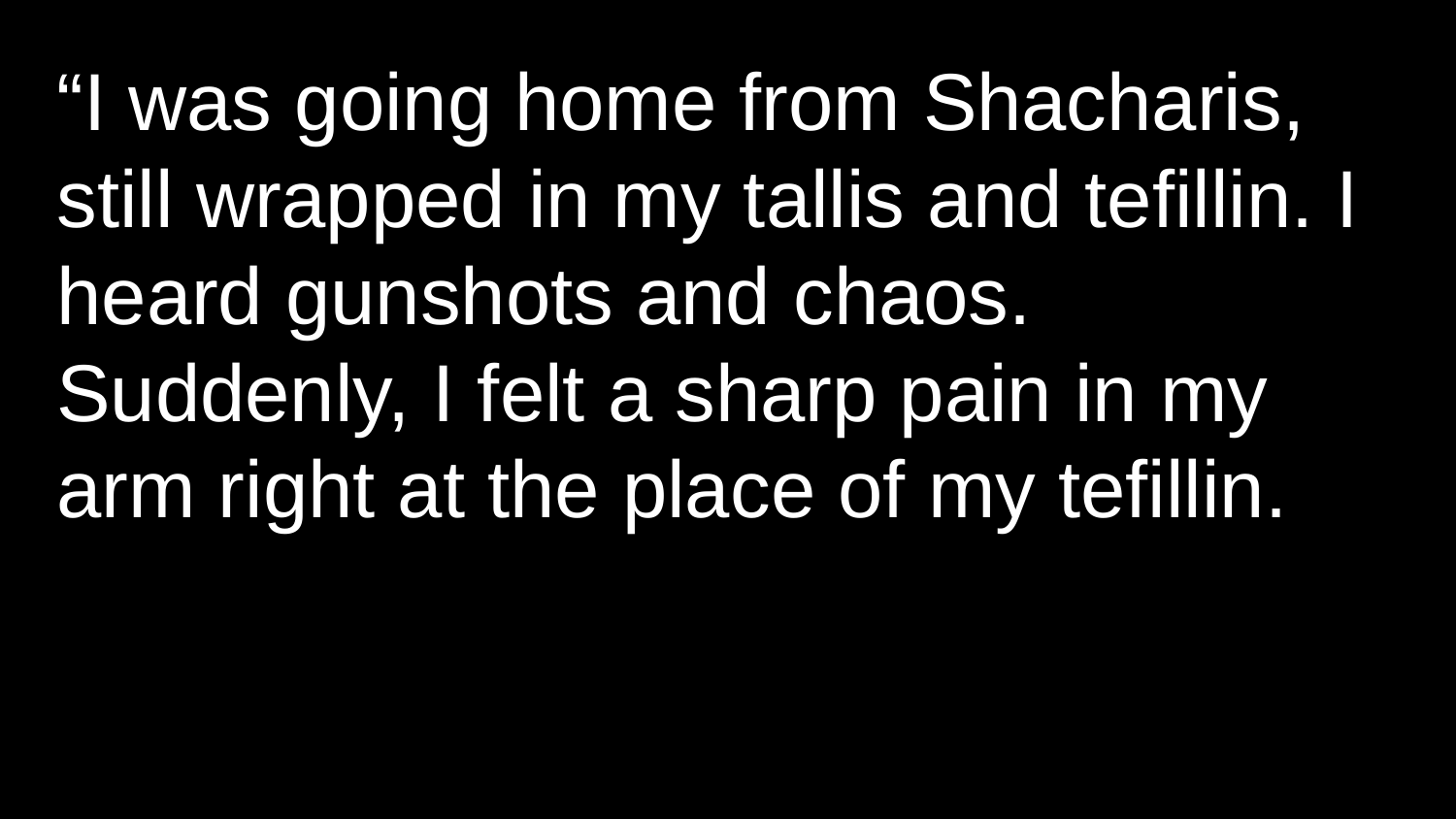

“I was going home from Shacharis, still wrapped in my tallis and tefillin. I heard gunshots and chaos. Suddenly, I felt a sharp pain in my arm right at the place of my tefillin.